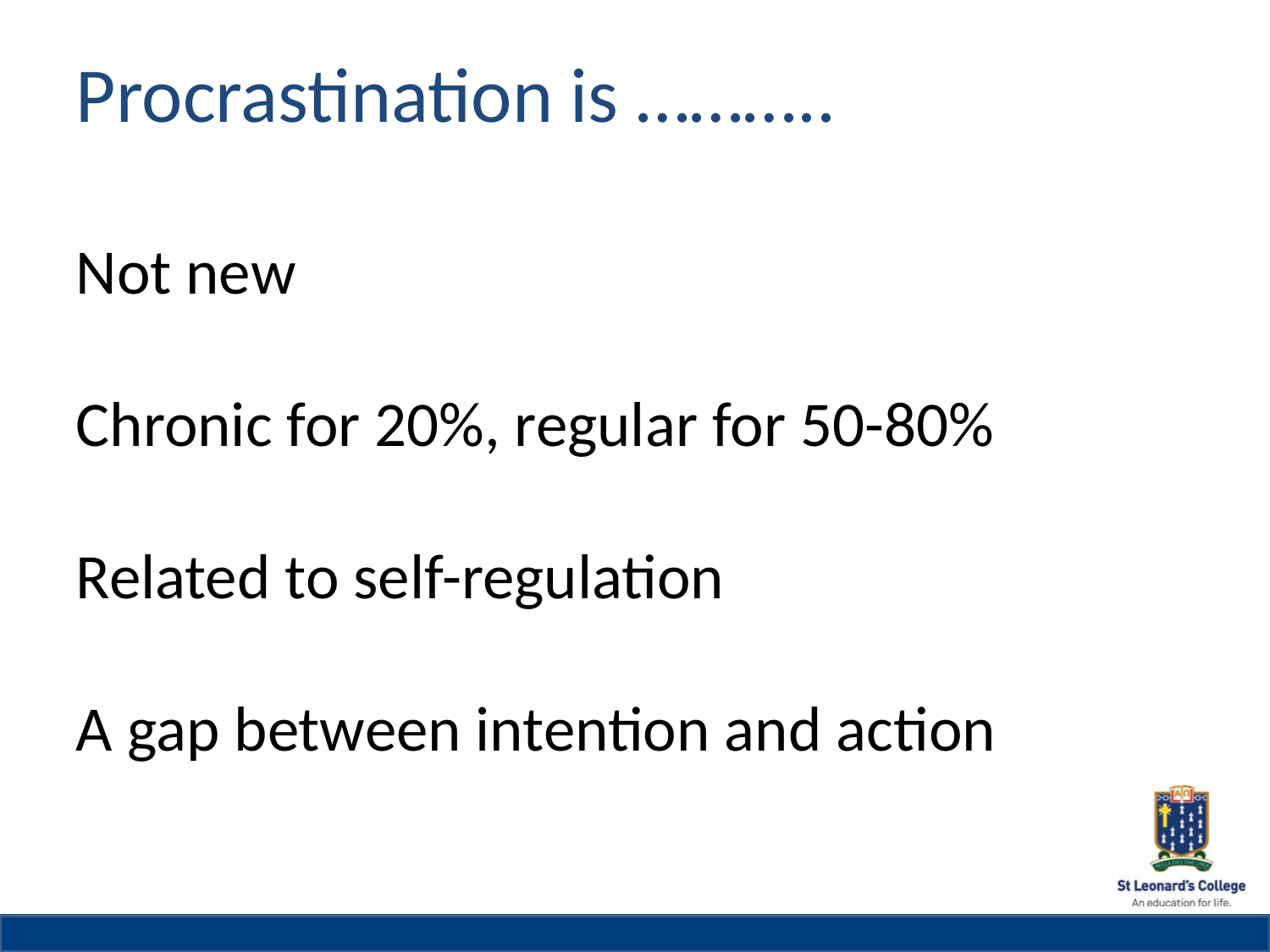

# Procrastination is ……….. Not new Chronic for 20%, regular for 50-80% Related to self-regulation A gap between intention and action